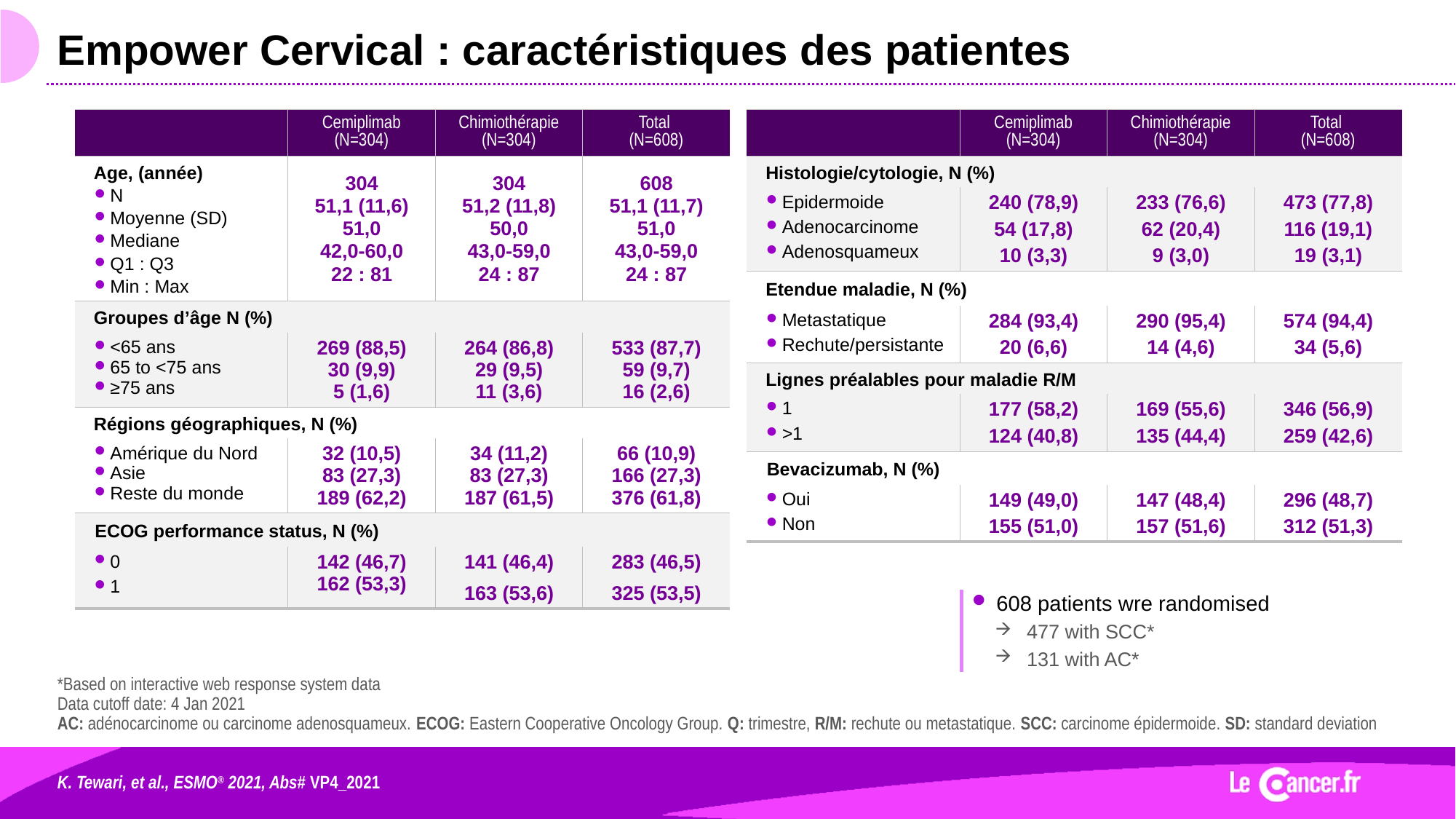

# Empower Cervical : caractéristiques des patientes
|  | Cemiplimab (N=304) | Chimiothérapie (N=304) | Total (N=608) |
| --- | --- | --- | --- |
| Age, (année) N Moyenne (SD) Mediane Q1 : Q3 Min : Max | 304 51,1 (11,6) 51,0 42,0-60,0 22 : 81 | 304 51,2 (11,8) 50,0 43,0-59,0 24 : 87 | 608 51,1 (11,7) 51,0 43,0-59,0 24 : 87 |
| Groupes d’âge N (%) |  |  |  |
| <65 ans 65 to <75 ans ≥75 ans | 269 (88,5) 30 (9,9) 5 (1,6) | 264 (86,8) 29 (9,5) 11 (3,6) | 533 (87,7) 59 (9,7) 16 (2,6) |
| Régions géographiques, N (%) |  |  |  |
| Amérique du Nord Asie Reste du monde | 32 (10,5) 83 (27,3) 189 (62,2) | 34 (11,2) 83 (27,3) 187 (61,5) | 66 (10,9) 166 (27,3) 376 (61,8) |
| ECOG performance status, N (%) |  |  |  |
| 0 1 | 142 (46,7) 162 (53,3) | 141 (46,4) 163 (53,6) | 283 (46,5) 325 (53,5) |
|  | Cemiplimab (N=304) | Chimiothérapie (N=304) | Total (N=608) |
| --- | --- | --- | --- |
| Histologie/cytologie, N (%) |  |  |  |
| Epidermoide Adenocarcinome Adenosquameux | 240 (78,9) 54 (17,8) 10 (3,3) | 233 (76,6) 62 (20,4) 9 (3,0) | 473 (77,8) 116 (19,1) 19 (3,1) |
| Etendue maladie, N (%) |  |  |  |
| Metastatique Rechute/persistante | 284 (93,4) 20 (6,6) | 290 (95,4) 14 (4,6) | 574 (94,4) 34 (5,6) |
| Lignes préalables pour maladie R/M |  |  |  |
| 1 >1 | 177 (58,2) 124 (40,8) | 169 (55,6) 135 (44,4) | 346 (56,9) 259 (42,6) |
| Bevacizumab, N (%) |  |  |  |
| Oui Non | 149 (49,0) 155 (51,0) | 147 (48,4) 157 (51,6) | 296 (48,7) 312 (51,3) |
608 patients wre randomised
477 with SCC*
131 with AC*
*Based on interactive web response system data
Data cutoff date: 4 Jan 2021
AC: adénocarcinome ou carcinome adenosquameux. ECOG: Eastern Cooperative Oncology Group. Q: trimestre, R/M: rechute ou metastatique. SCC: carcinome épidermoide. SD: standard deviation
K. Tewari, et al., ESMO® 2021, Abs# VP4_2021